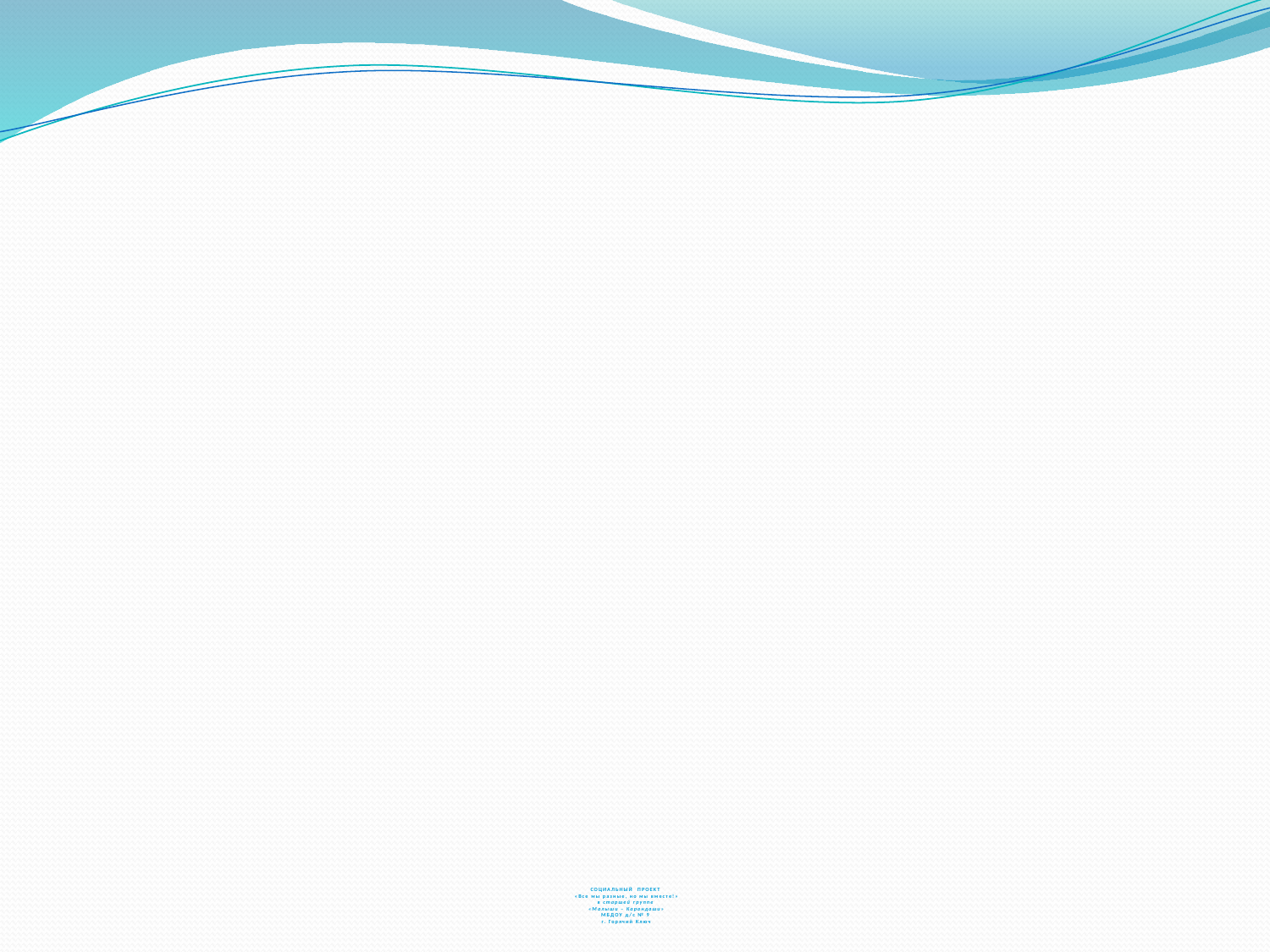

# СОЦИАЛЬНЫЙ  ПРОЕКТ «Все мы разные, но мы вместе!» в старшей группе «Малыши – Карандаши» МБДОУ д/с № 9 г. Горячий Ключ